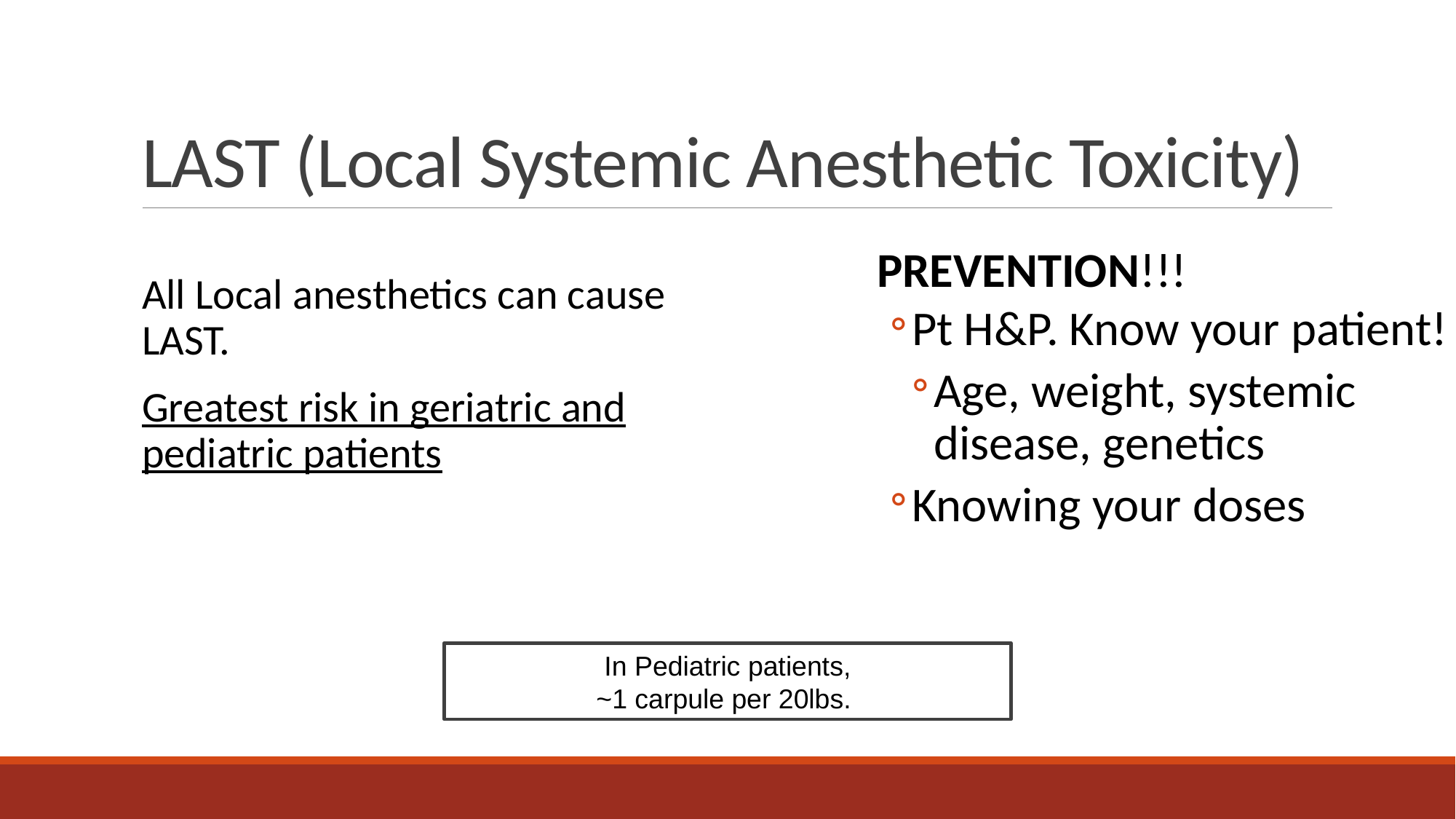

# LAST (Local Systemic Anesthetic Toxicity)

All Local anesthetics can cause LAST.
Greatest risk in geriatric and pediatric patients
PREVENTION!!!
Pt H&P. Know your patient!
Age, weight, systemic disease, genetics
Knowing your doses

In Pediatric patients,
~1 carpule per 20lbs.